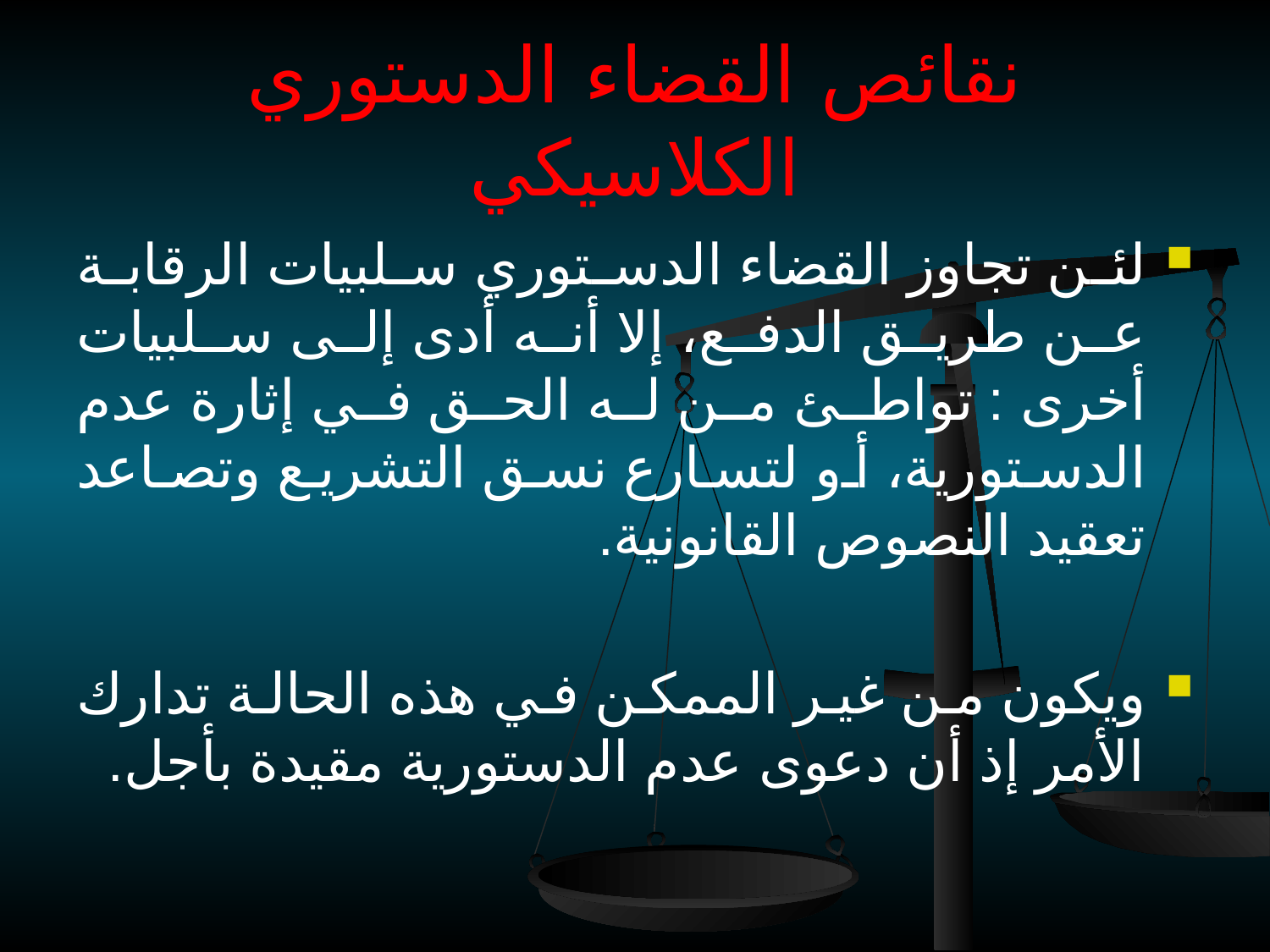

# نقائص القضاء الدستوري الكلاسيكي
لئن تجاوز القضاء الدستوري سلبيات الرقابة عن طريق الدفع، إلا أنه أدى إلى سلبيات أخرى : تواطئ من له الحق في إثارة عدم الدستورية، أو لتسارع نسق التشريع وتصاعد تعقيد النصوص القانونية.

ويكون من غير الممكن في هذه الحالة تدارك الأمر إذ أن دعوى عدم الدستورية مقيدة بأجل.